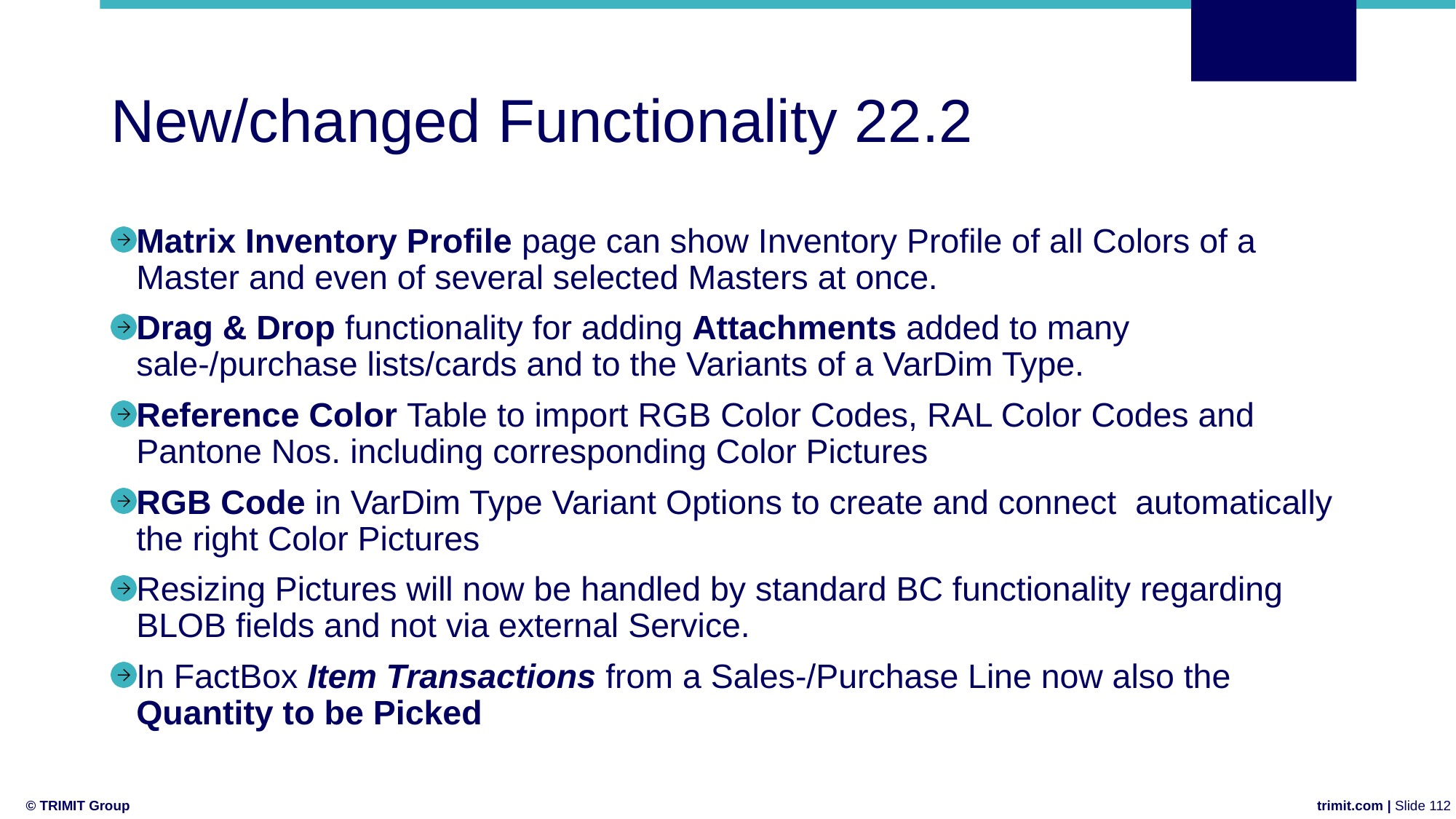

# New/changed Functionality 22.2
Matrix Inventory Profile page can show Inventory Profile of all Colors of a Master and even of several selected Masters at once.
Drag & Drop functionality for adding Attachments added to many sale-/purchase lists/cards and to the Variants of a VarDim Type.
Reference Color Table to import RGB Color Codes, RAL Color Codes and Pantone Nos. including corresponding Color Pictures
RGB Code in VarDim Type Variant Options to create and connect  automatically the right Color Pictures
Resizing Pictures will now be handled by standard BC functionality regarding BLOB fields and not via external Service.
In FactBox Item Transactions from a Sales-/Purchase Line now also the Quantity to be Picked